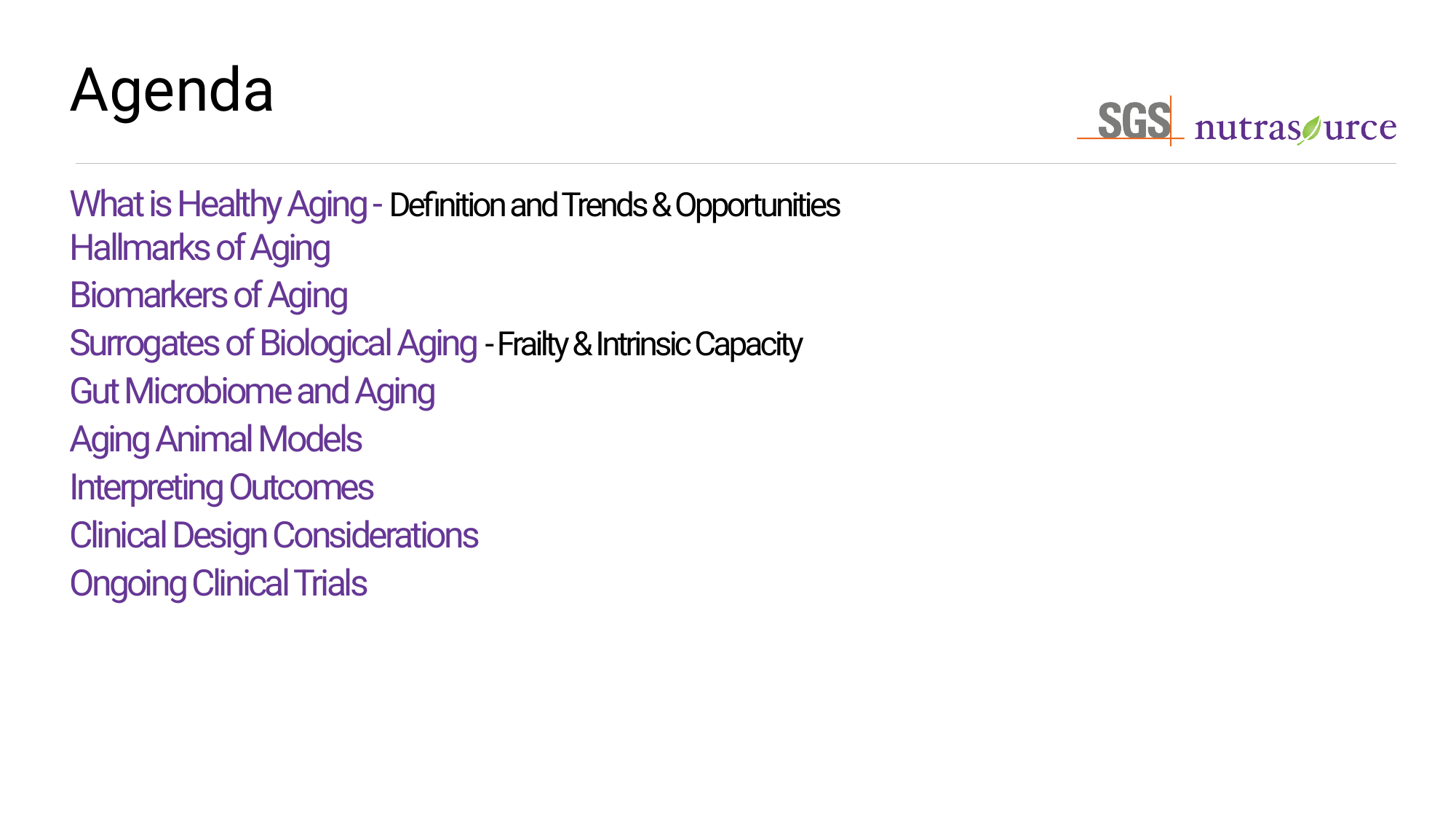

# Agenda
What is Healthy Aging - Definition and Trends & Opportunities
Hallmarks of Aging
Biomarkers of Aging
Surrogates of Biological Aging - Frailty & Intrinsic Capacity
Gut Microbiome and Aging
Aging Animal Models
Interpreting Outcomes
Clinical Design Considerations
Ongoing Clinical Trials